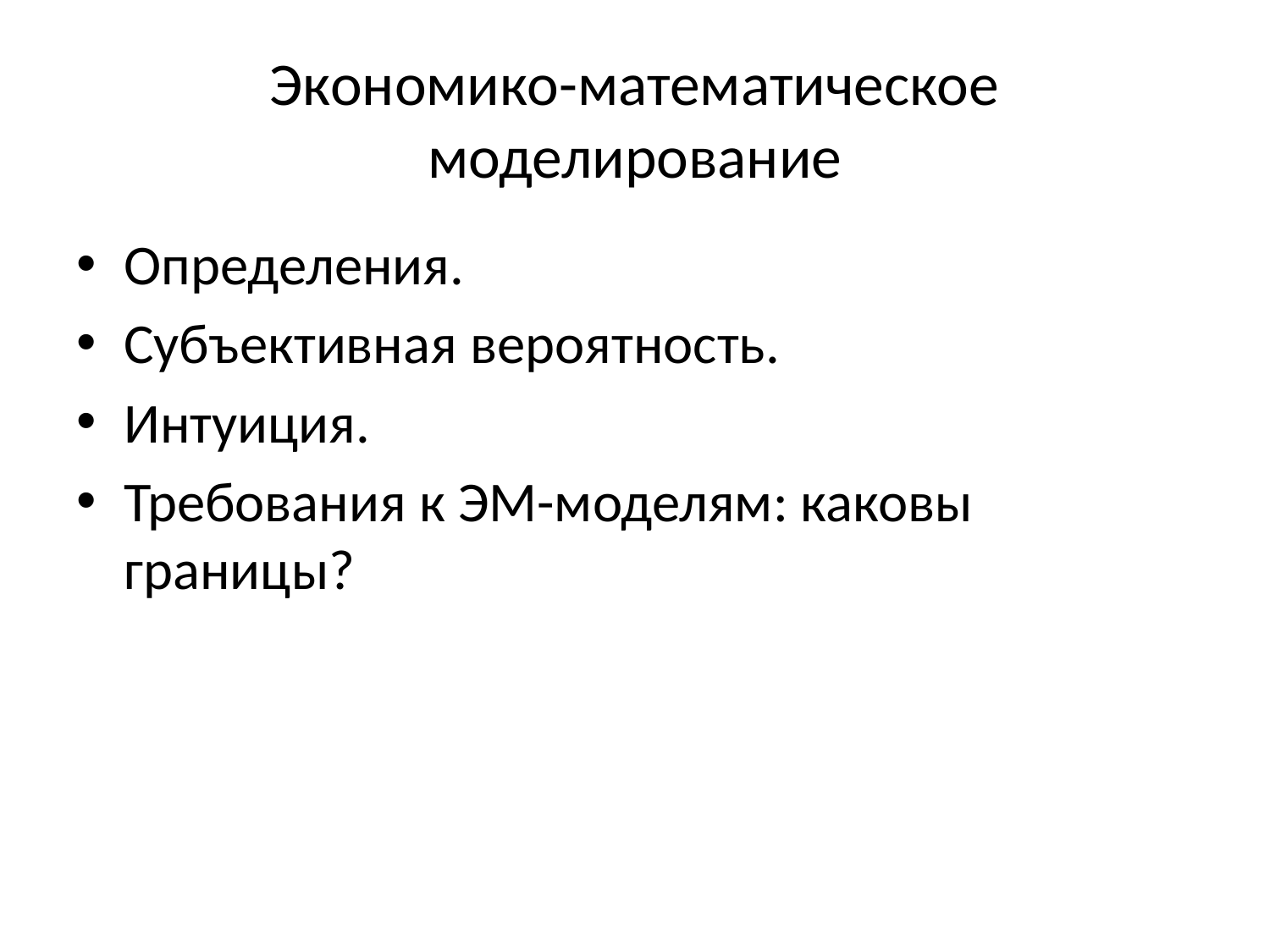

# Экономико-математическое моделирование
Определения.
Субъективная вероятность.
Интуиция.
Требования к ЭМ-моделям: каковы границы?